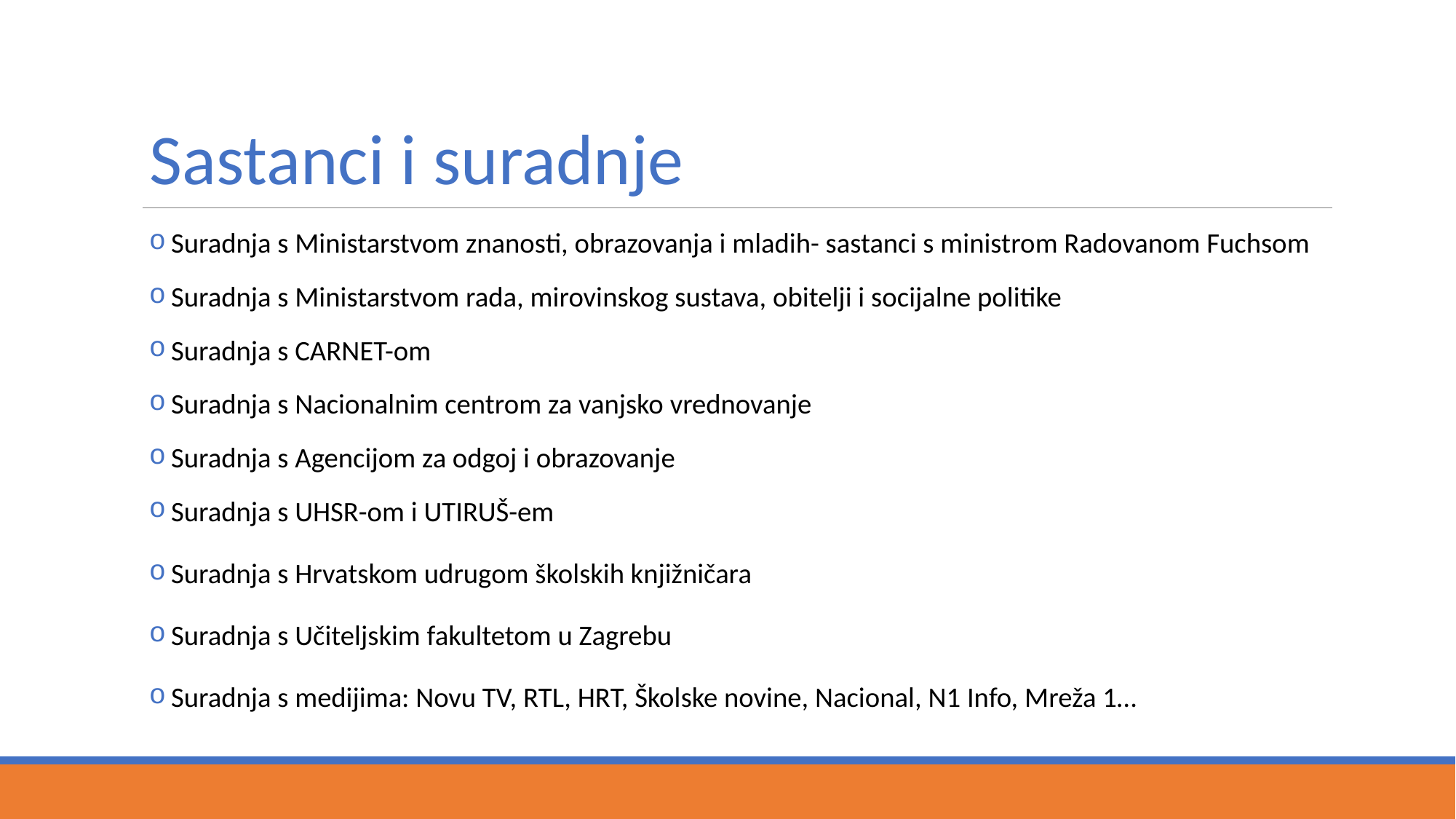

# Sastanci i suradnje
 Suradnja s Ministarstvom znanosti, obrazovanja i mladih- sastanci s ministrom Radovanom Fuchsom
 Suradnja s Ministarstvom rada, mirovinskog sustava, obitelji i socijalne politike
 Suradnja s CARNET-om
 Suradnja s Nacionalnim centrom za vanjsko vrednovanje
 Suradnja s Agencijom za odgoj i obrazovanje
 Suradnja s UHSR-om i UTIRUŠ-em
 Suradnja s Hrvatskom udrugom školskih knjižničara
 Suradnja s Učiteljskim fakultetom u Zagrebu
 Suradnja s medijima: Novu TV, RTL, HRT, Školske novine, Nacional, N1 Info, Mreža 1…